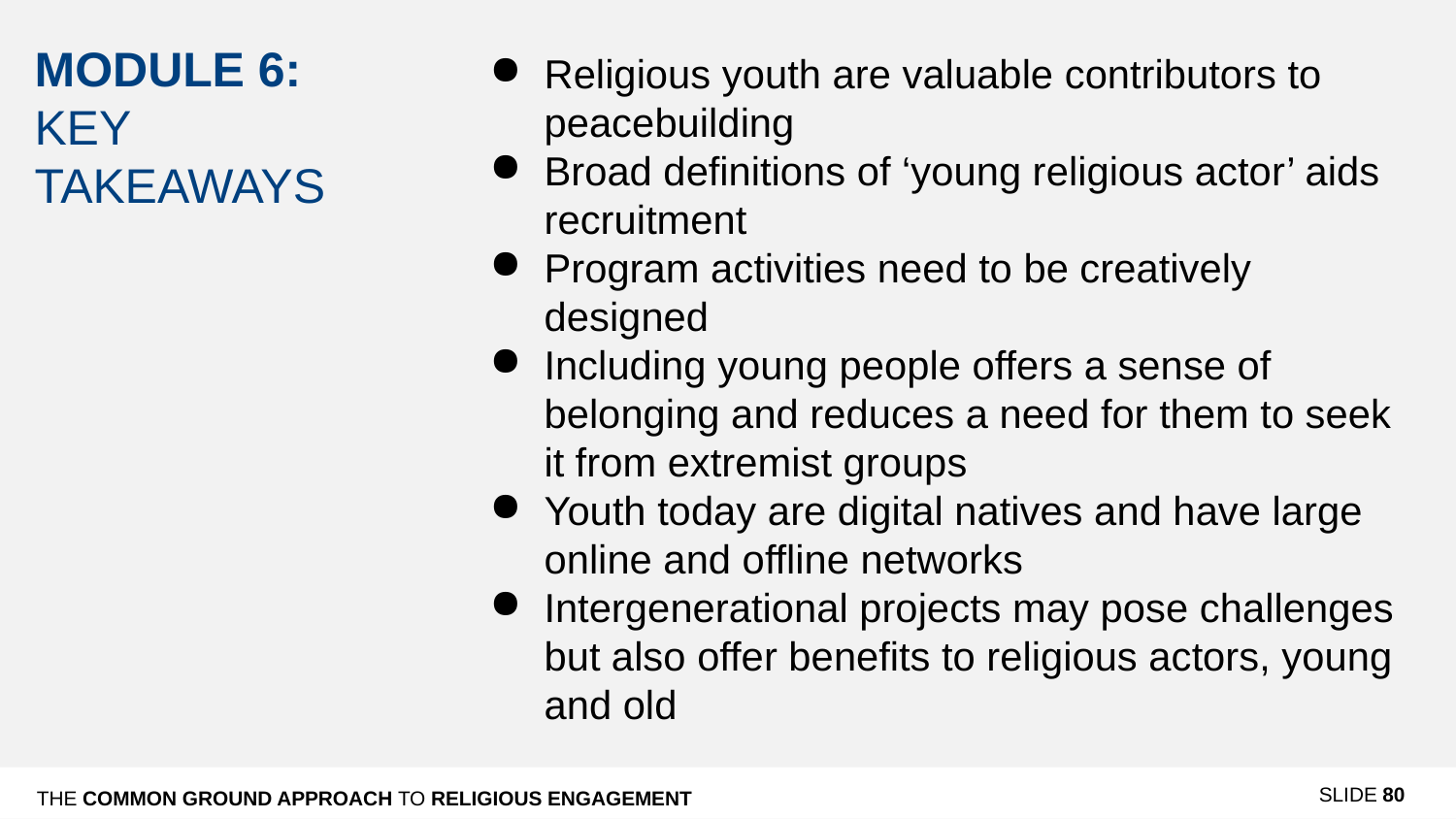

# MODULE 6: KEY TAKEAWAYS
Religious youth are valuable contributors to peacebuilding
Broad definitions of ‘young religious actor’ aids recruitment
Program activities need to be creatively designed
Including young people offers a sense of belonging and reduces a need for them to seek it from extremist groups
Youth today are digital natives and have large online and offline networks
Intergenerational projects may pose challenges but also offer benefits to religious actors, young and old
SLIDE 80